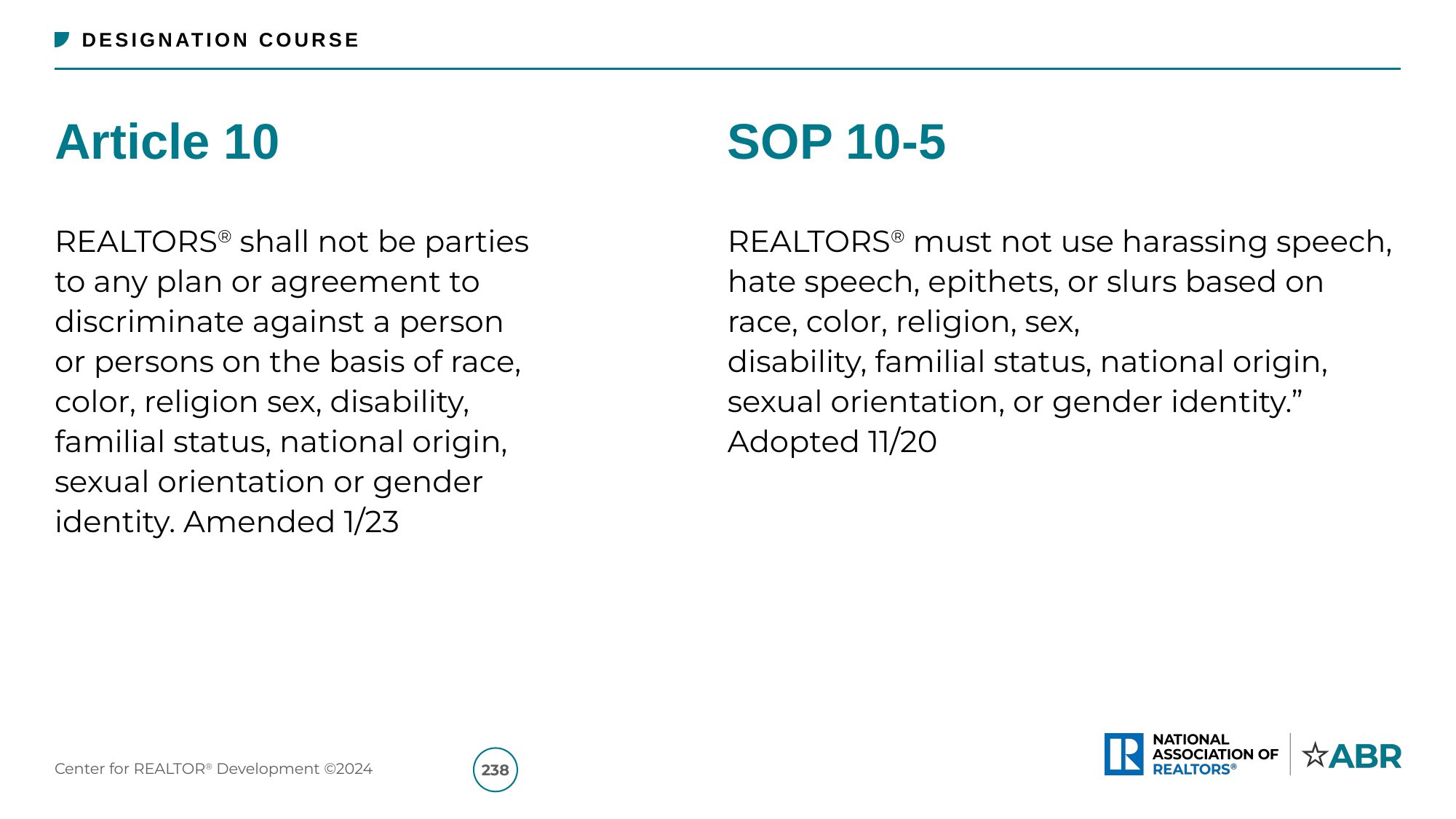

# Article 10 SOP 10-5
REALTORS® shall not be parties
to any plan or agreement to
discriminate against a person
or persons on the basis of race,
color, religion sex, disability,
familial status, national origin,
sexual orientation or gender
identity. Amended 1/23

REALTORS® must not use harassing speech, hate speech, epithets, or slurs based on race, color, religion, sex,
disability, familial status, national origin, sexual orientation, or gender identity.” Adopted 11/20

238
Center for REALTOR® Development ©2024